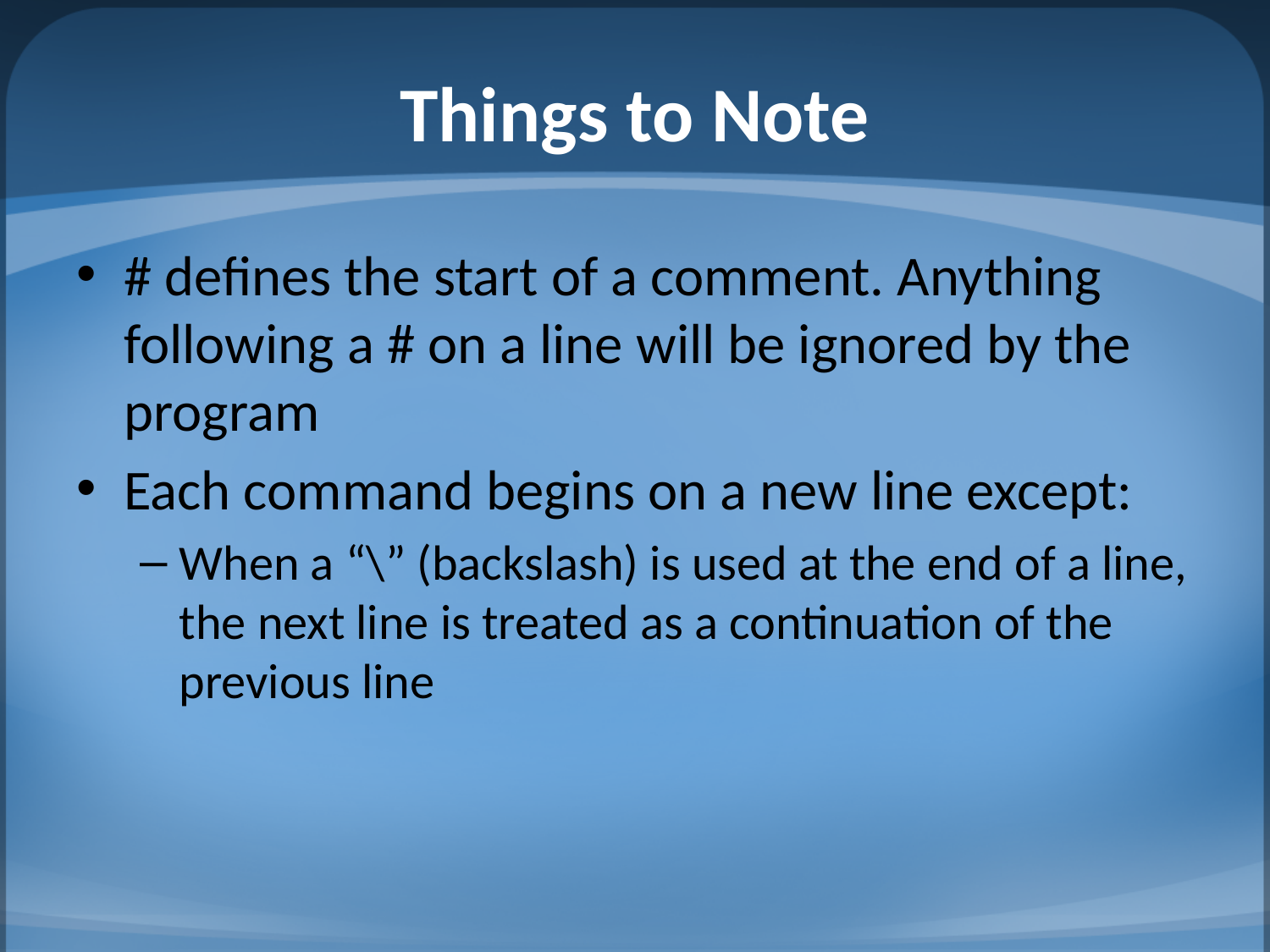

# Things to Note
# defines the start of a comment. Anything following a # on a line will be ignored by the program
Each command begins on a new line except:
When a “\” (backslash) is used at the end of a line, the next line is treated as a continuation of the previous line